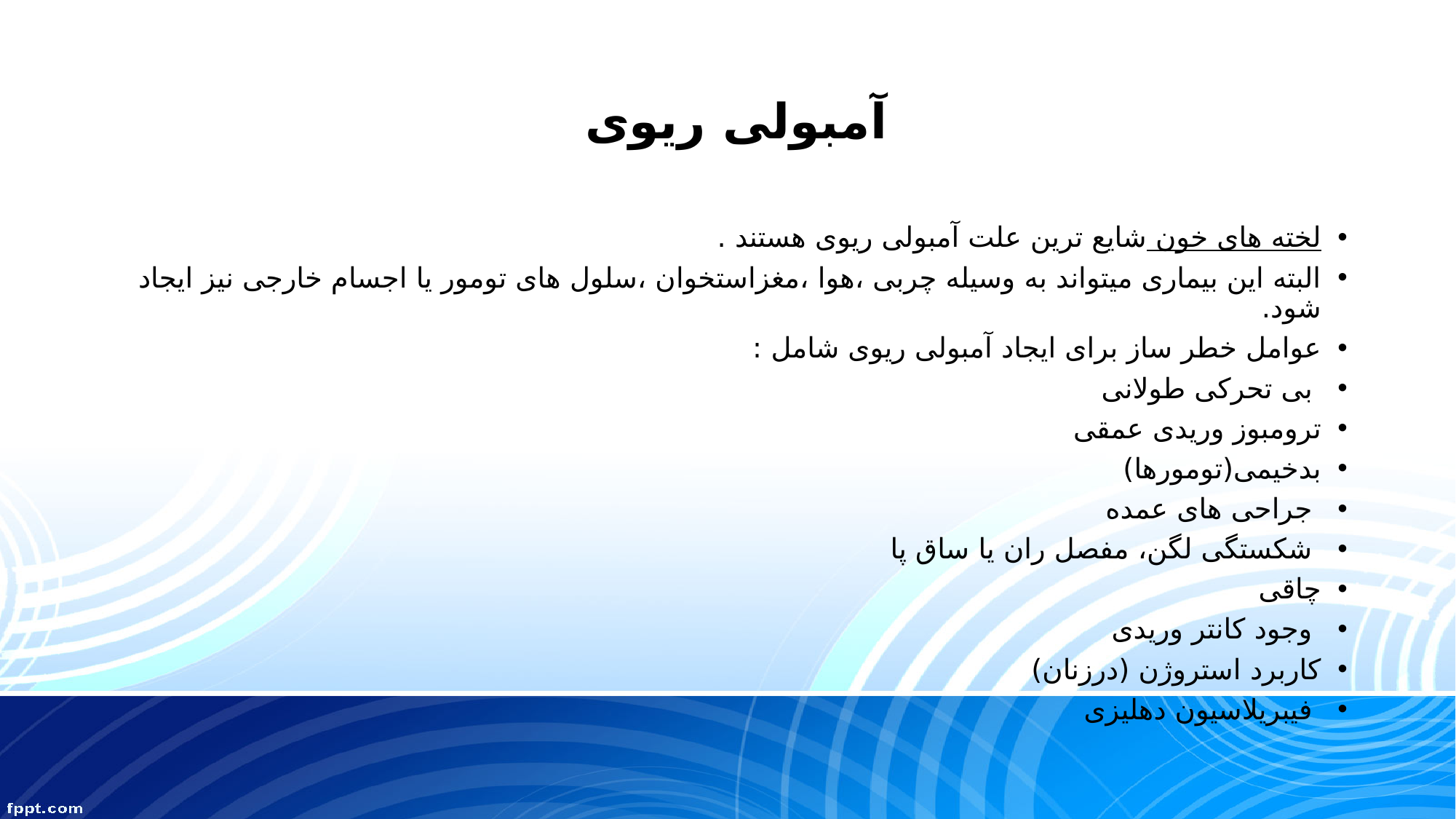

# آمبولی ریوی
لخته های خون شایع ترین علت آمبولی ریوی هستند .
البته این بیماری میتواند به وسیله چربی ،هوا ،مغزاستخوان ،سلول های تومور یا اجسام خارجی نیز ایجاد شود.
عوامل خطر ساز برای ایجاد آمبولی ریوی شامل :
 بی تحرکی طولانی
ترومبوز وریدی عمقی
بدخیمی(تومورها)
 جراحی های عمده
 شکستگی لگن، مفصل ران یا ساق پا
چاقی
 وجود کانتر وریدی
کاربرد استروژن (درزنان)
 فیبریلاسیون دهلیزی